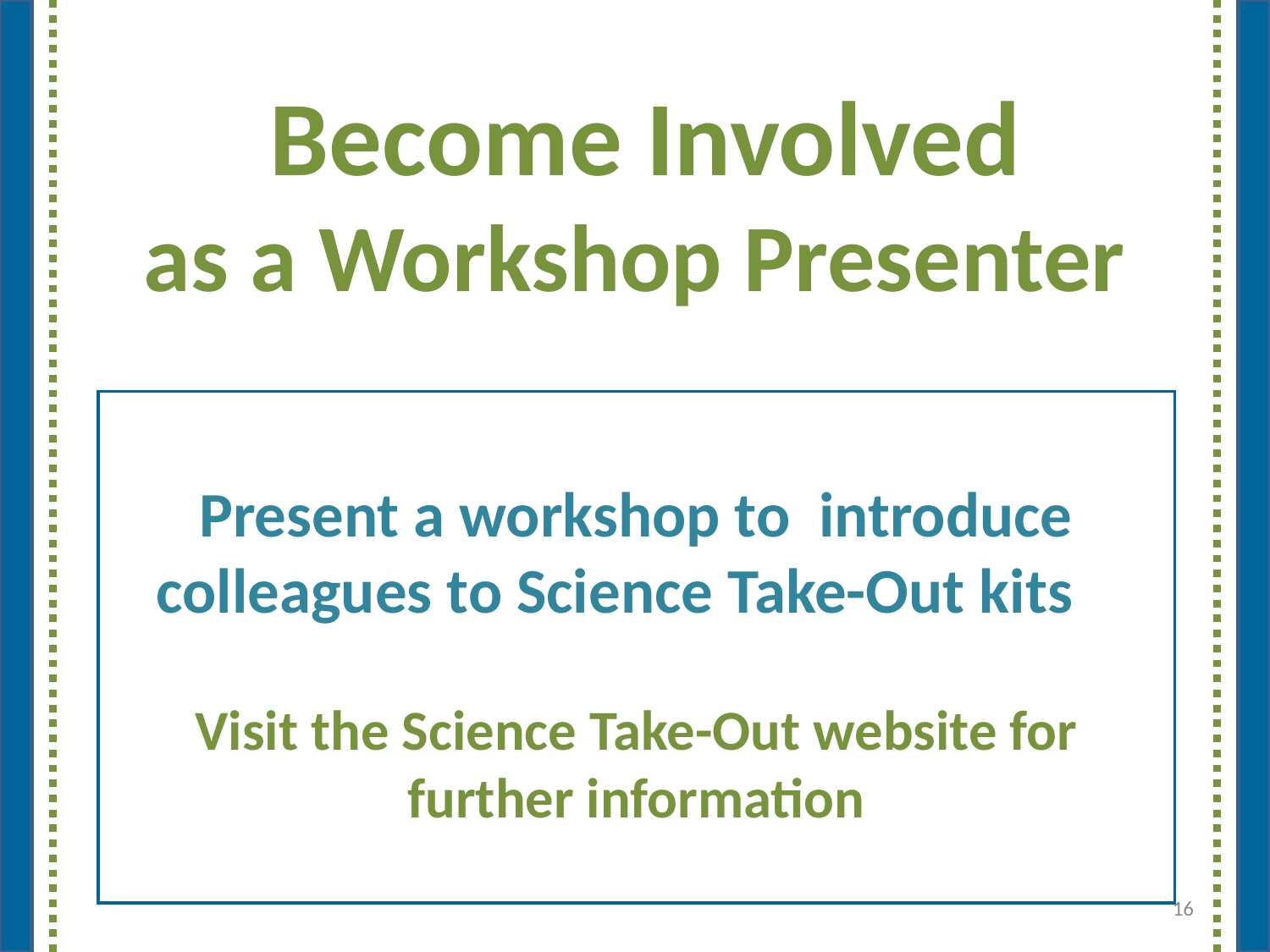

Become Involved
as a Workshop Presenter

Present a workshop to  introduce colleagues to Science Take-Out kits

Visit the Science Take-Out website for further information

16